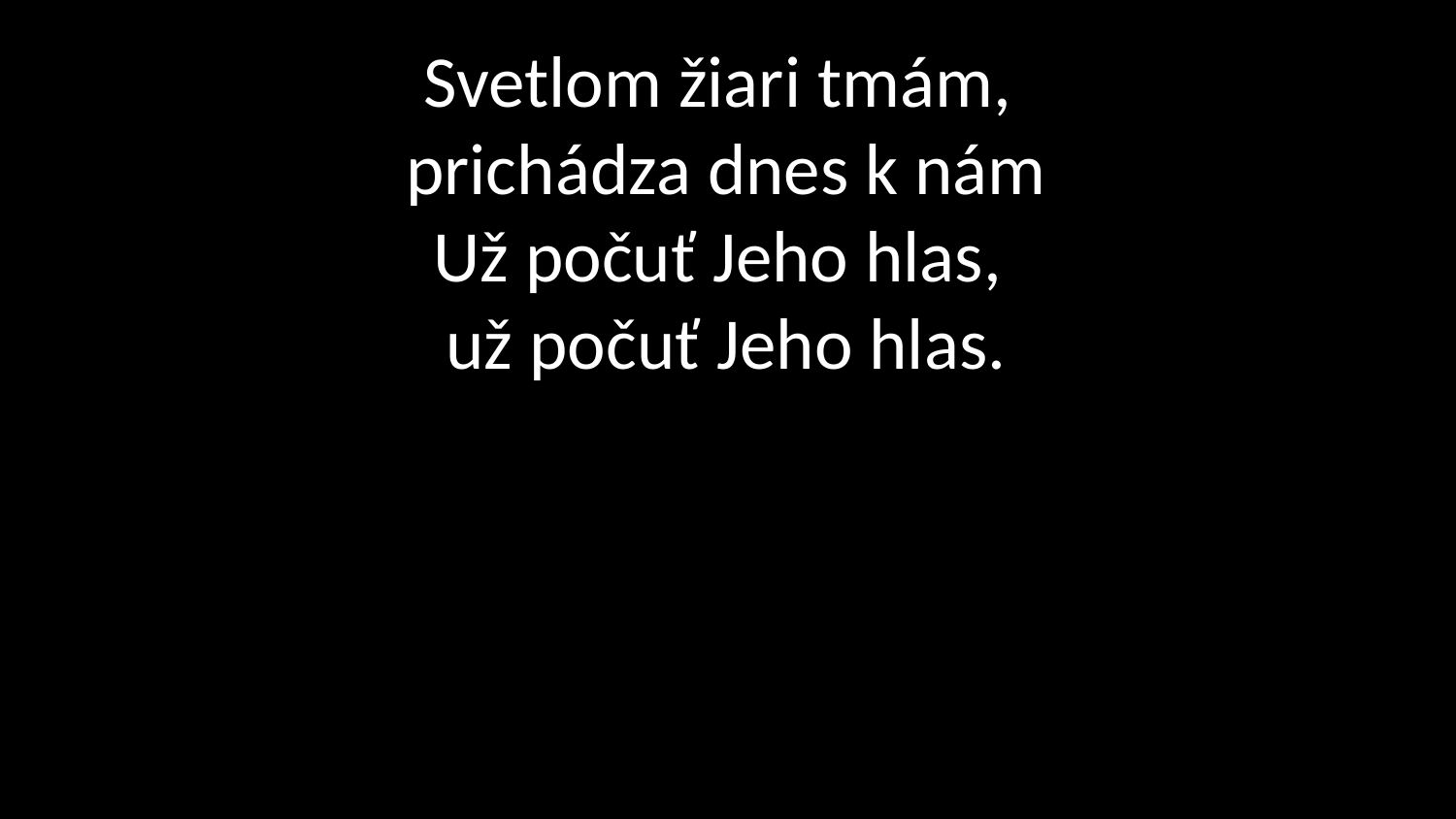

# Svetlom žiari tmám, prichádza dnes k nám Už počuť Jeho hlas, už počuť Jeho hlas.